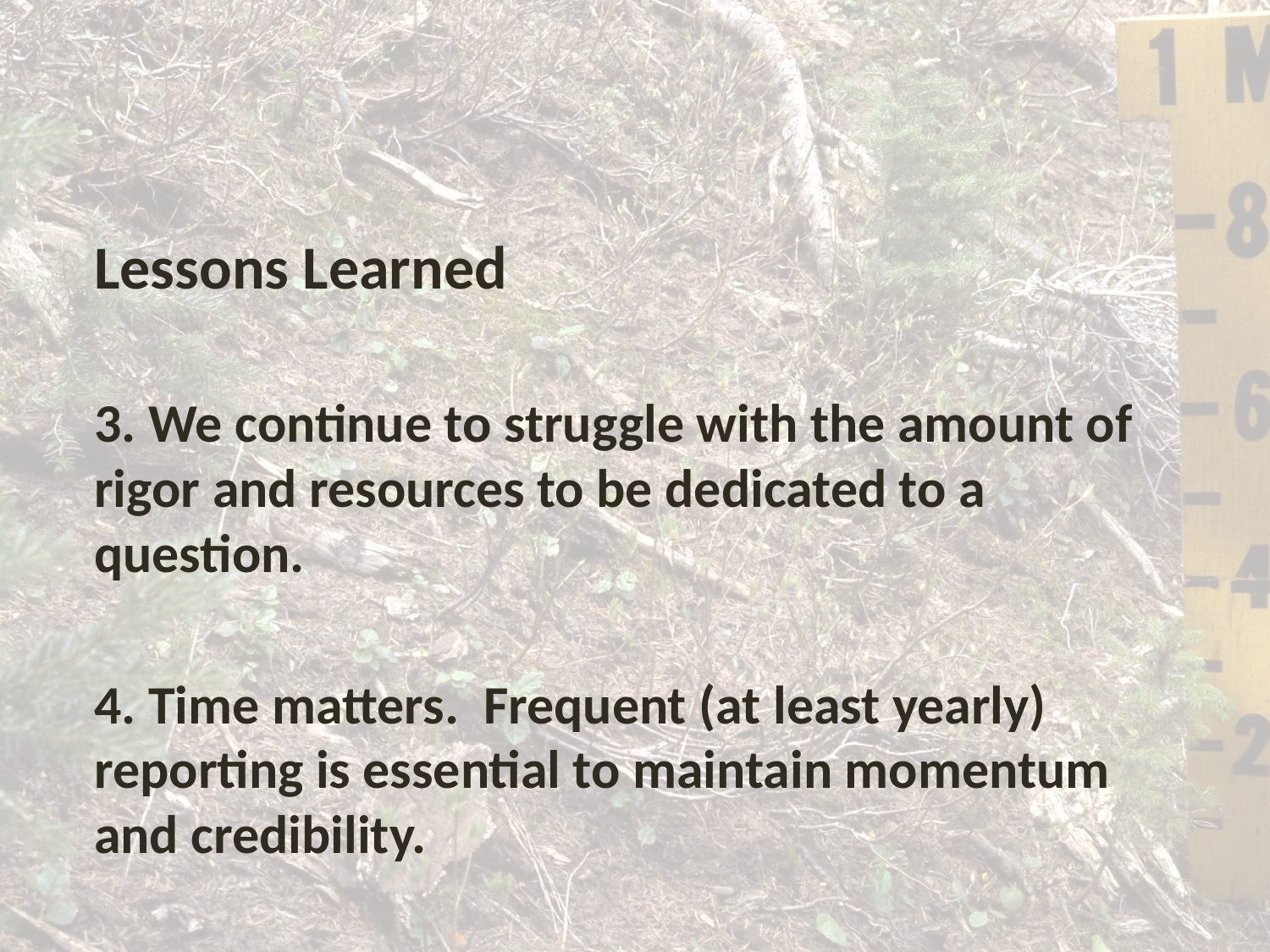

#
Lessons Learned

3. We continue to struggle with the amount of rigor and resources to be dedicated to a question.

4. Time matters.  Frequent (at least yearly) reporting is essential to maintain momentum and credibility.